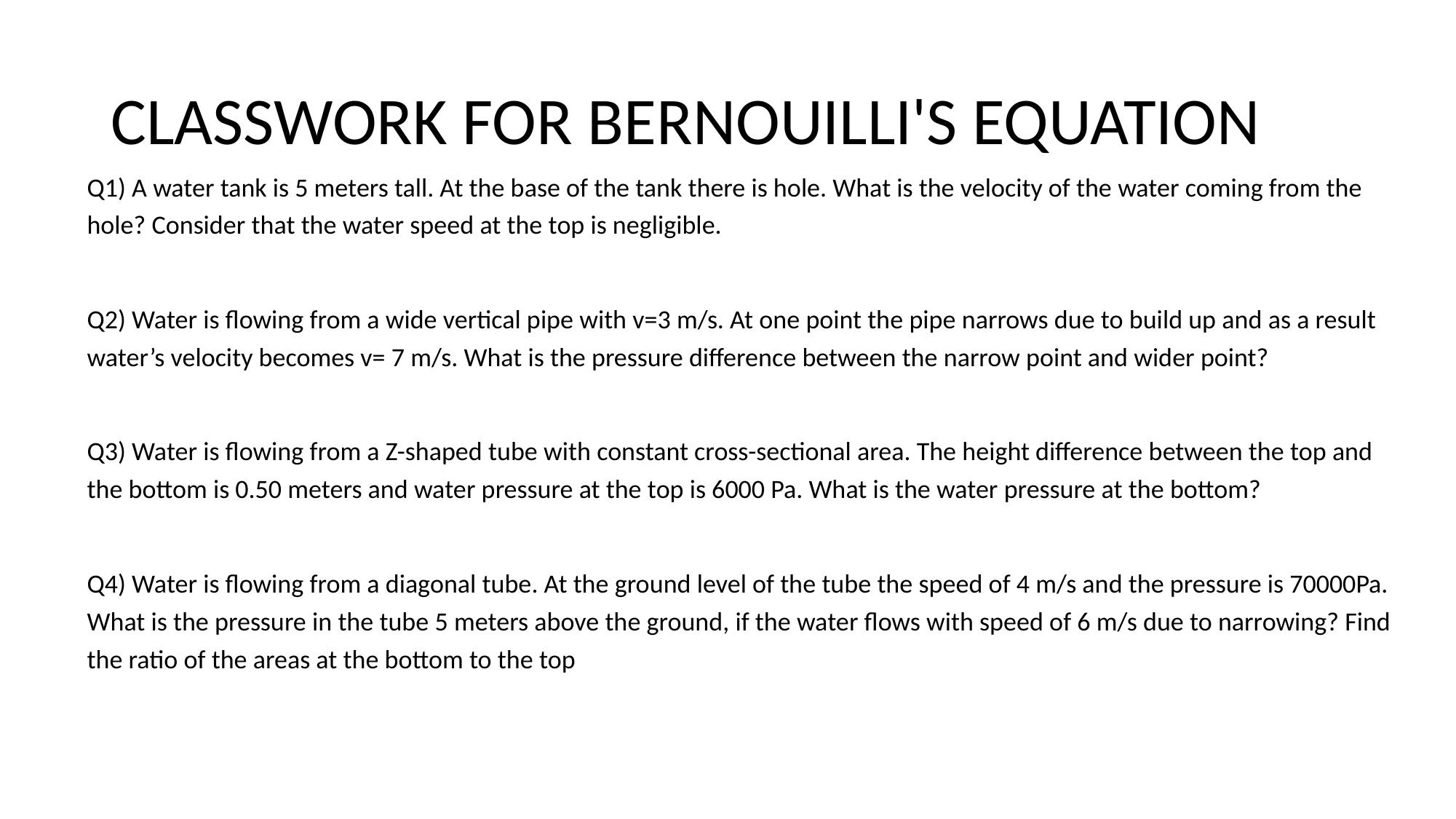

# CLASSWORK FOR BERNOUILLI'S EQUATION
Q1) A water tank is 5 meters tall. At the base of the tank there is hole. What is the velocity of the water coming from the hole? Consider that the water speed at the top is negligible.

Q2) Water is flowing from a wide vertical pipe with v=3 m/s. At one point the pipe narrows due to build up and as a result water’s velocity becomes v= 7 m/s. What is the pressure difference between the narrow point and wider point?

Q3) Water is flowing from a Z-shaped tube with constant cross-sectional area. The height difference between the top and the bottom is 0.50 meters and water pressure at the top is 6000 Pa. What is the water pressure at the bottom?

Q4) Water is flowing from a diagonal tube. At the ground level of the tube the speed of 4 m/s and the pressure is 70000Pa. What is the pressure in the tube 5 meters above the ground, if the water flows with speed of 6 m/s due to narrowing? Find the ratio of the areas at the bottom to the top